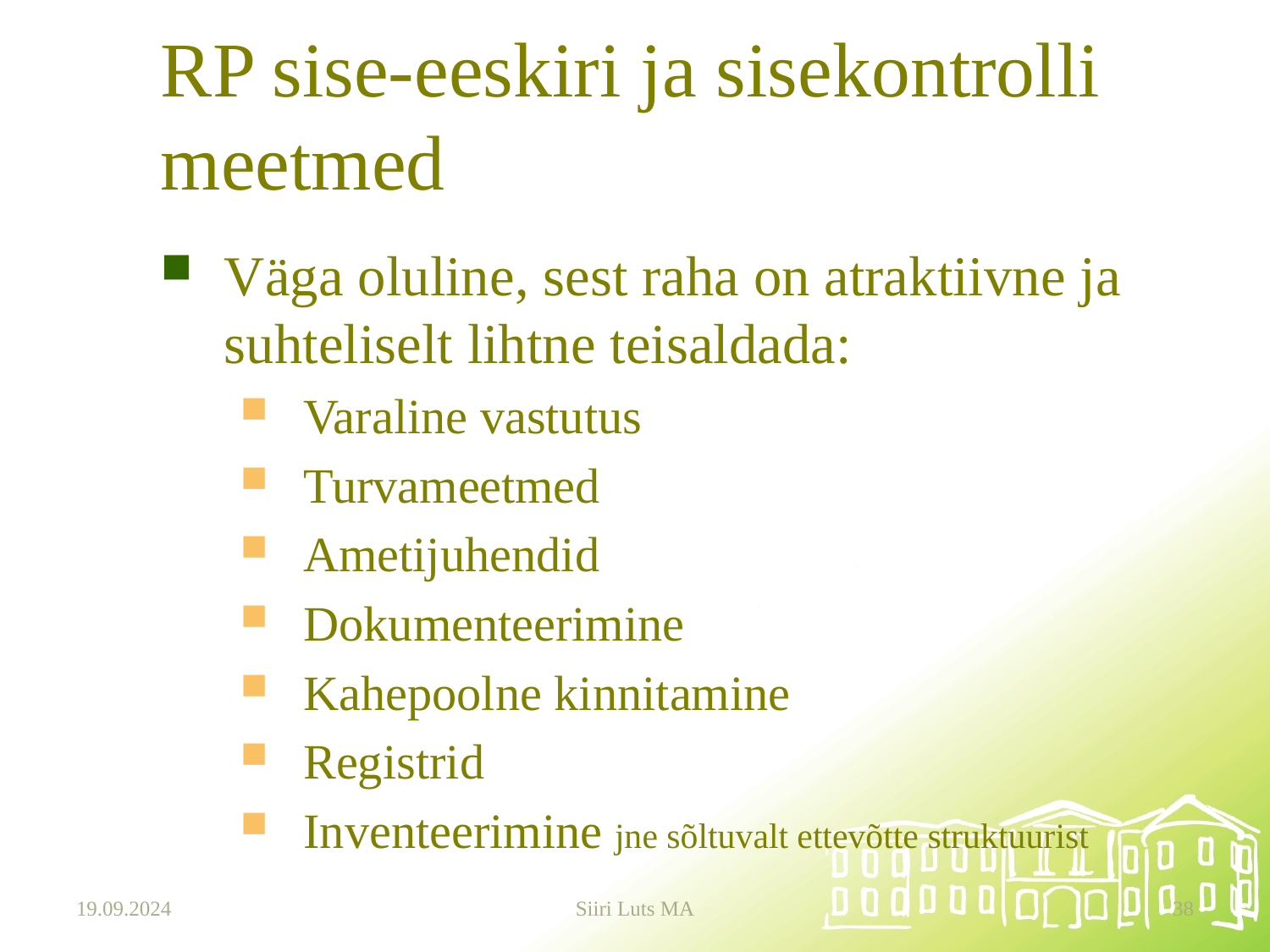

# RP sise-eeskiri ja sisekontrolli meetmed
Väga oluline, sest raha on atraktiivne ja suhteliselt lihtne teisaldada:
Varaline vastutus
Turvameetmed
Ametijuhendid
Dokumenteerimine
Kahepoolne kinnitamine
Registrid
Inventeerimine jne sõltuvalt ettevõtte struktuurist
19.09.2024
Siiri Luts MA
38